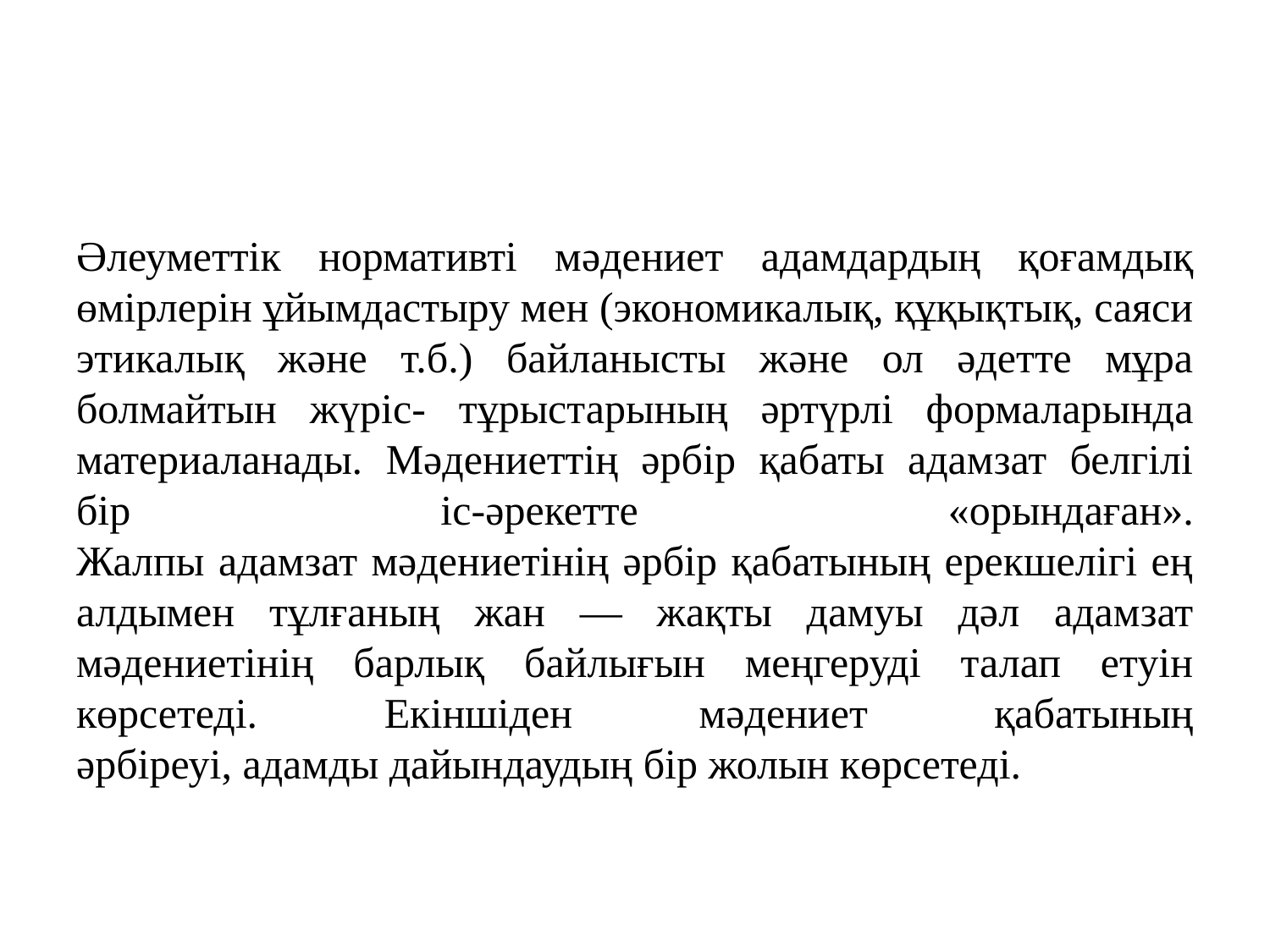

#
Әлеуметтік нормативті мәдениет адамдардың қоғамдық өмірлерін ұйымдастыру мен (экономикалық, құқықтық, саяси этикалық және т.б.) байланысты және ол әдетте мұра болмайтын жүріс- тұрыстарының әртүрлі формаларында материаланады. Мәдениеттің әрбір қабаты адамзат белгілі бір іс-әрекетте «орындаған».
Жалпы адамзат мәдениетінің әрбір қабатының ерекшелігі ең алдымен тұлғаның жан — жақты дамуы дәл адамзат мәдениетінің барлық байлығын меңгеруді талап етуін көрсетеді. Екіншіден мәдениет қабатының
әрбіреуі, адамды дайындаудың бір жолын көрсетеді.